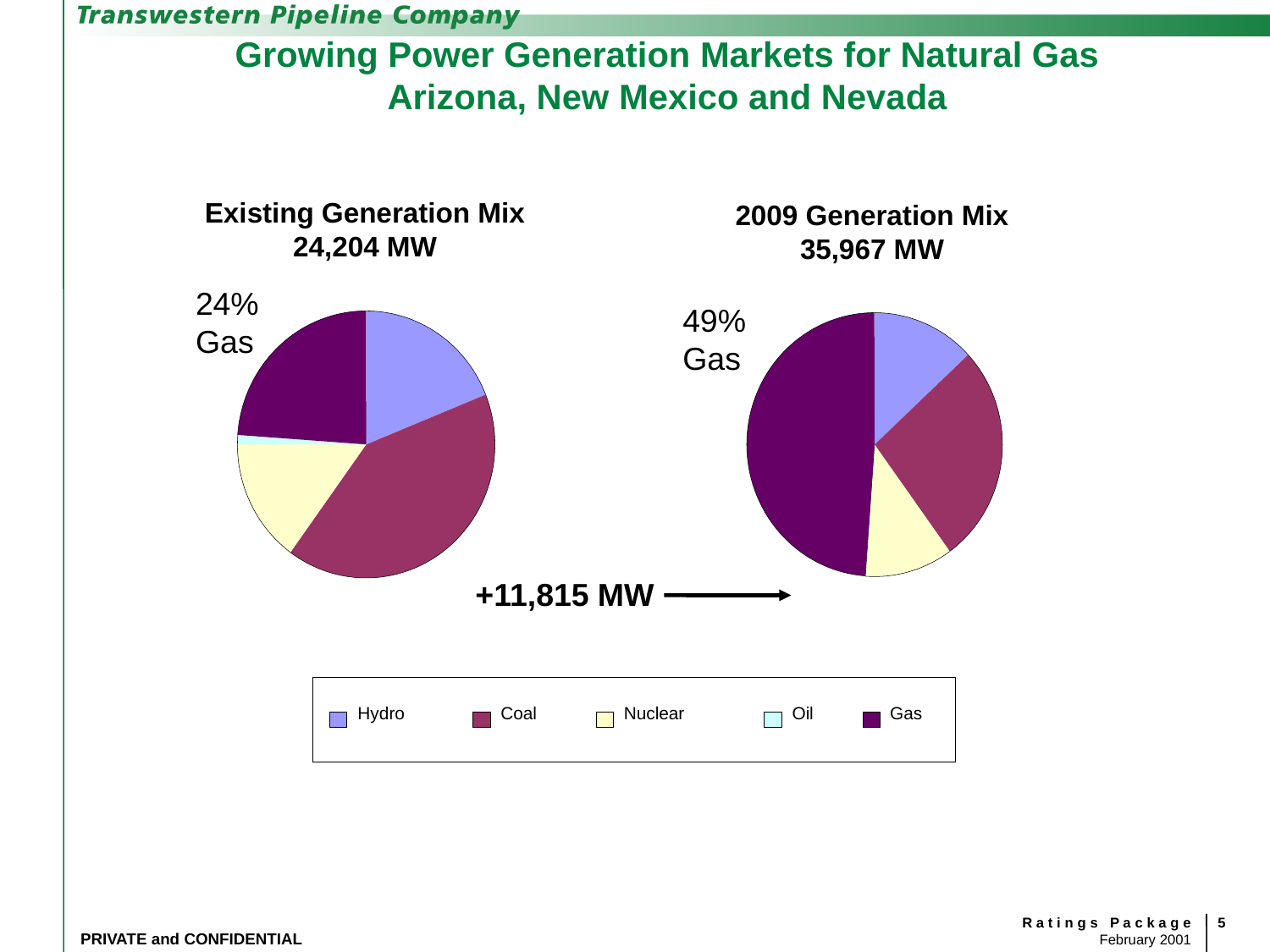

# Growing Power Generation Markets for Natural Gas Arizona, New Mexico and Nevada
Existing Generation Mix
24,204 MW
2009 Generation Mix
35,967 MW

24%
Gas
49%
Gas

+11,815 MW

Hydro
Coal
Nuclear
Oil
Gas

5